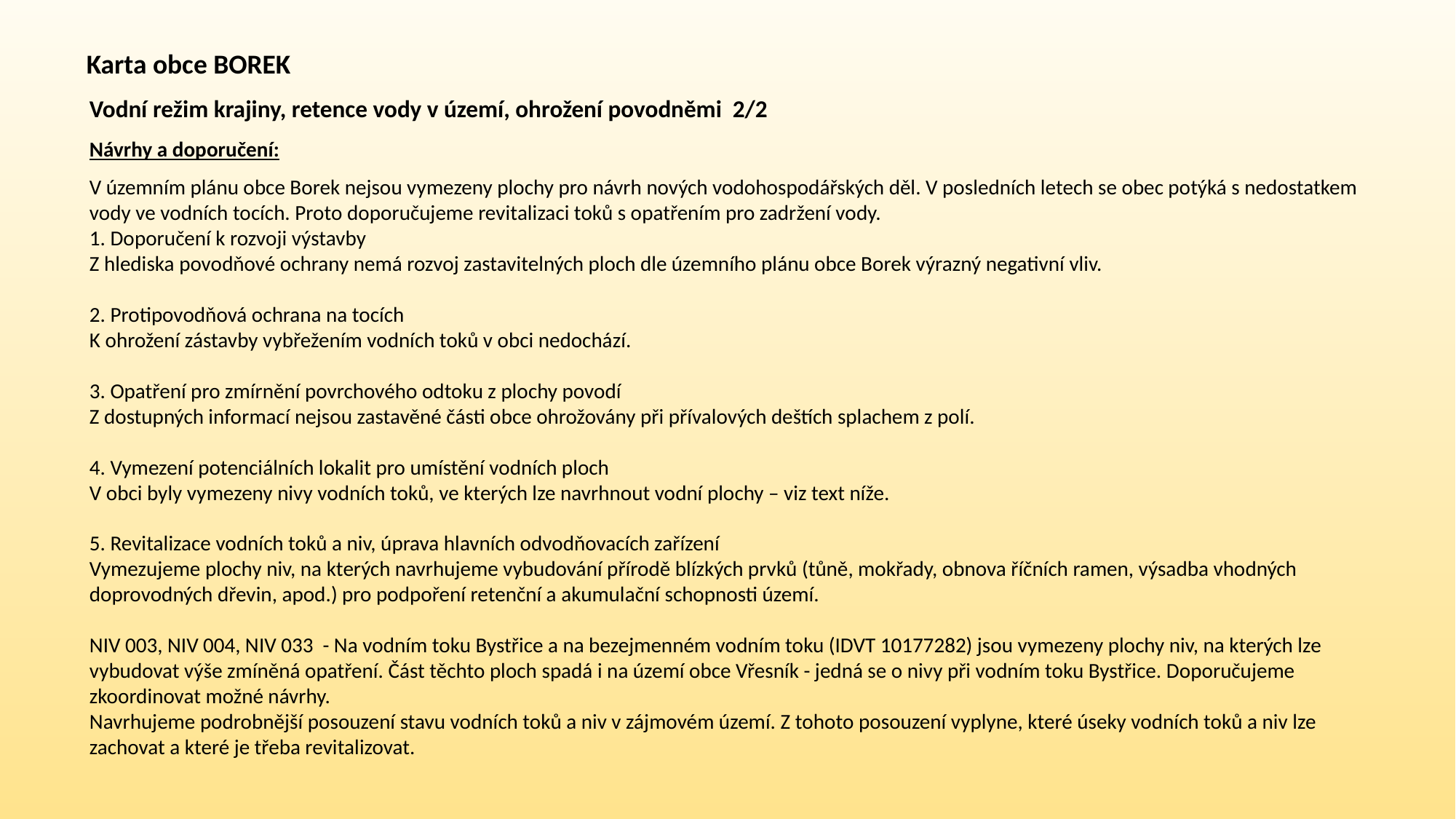

Karta obce BOREK
Vodní režim krajiny, retence vody v území, ohrožení povodněmi  2/2
Návrhy a doporučení:
V územním plánu obce Borek nejsou vymezeny plochy pro návrh nových vodohospodářských děl. V posledních letech se obec potýká s nedostatkem vody ve vodních tocích. Proto doporučujeme revitalizaci toků s opatřením pro zadržení vody.
1. Doporučení k rozvoji výstavby
Z hlediska povodňové ochrany nemá rozvoj zastavitelných ploch dle územního plánu obce Borek výrazný negativní vliv.

2. Protipovodňová ochrana na tocích
K ohrožení zástavby vybřežením vodních toků v obci nedochází.

3. Opatření pro zmírnění povrchového odtoku z plochy povodí
Z dostupných informací nejsou zastavěné části obce ohrožovány při přívalových deštích splachem z polí.

4. Vymezení potenciálních lokalit pro umístění vodních ploch
V obci byly vymezeny nivy vodních toků, ve kterých lze navrhnout vodní plochy – viz text níže.

5. Revitalizace vodních toků a niv, úprava hlavních odvodňovacích zařízení
Vymezujeme plochy niv, na kterých navrhujeme vybudování přírodě blízkých prvků (tůně, mokřady, obnova říčních ramen, výsadba vhodných doprovodných dřevin, apod.) pro podpoření retenční a akumulační schopnosti území.

NIV 003, NIV 004, NIV 033  - Na vodním toku Bystřice a na bezejmenném vodním toku (IDVT 10177282) jsou vymezeny plochy niv, na kterých lze vybudovat výše zmíněná opatření. Část těchto ploch spadá i na území obce Vřesník - jedná se o nivy při vodním toku Bystřice. Doporučujeme zkoordinovat možné návrhy.
Navrhujeme podrobnější posouzení stavu vodních toků a niv v zájmovém území. Z tohoto posouzení vyplyne, které úseky vodních toků a niv lze zachovat a které je třeba revitalizovat.